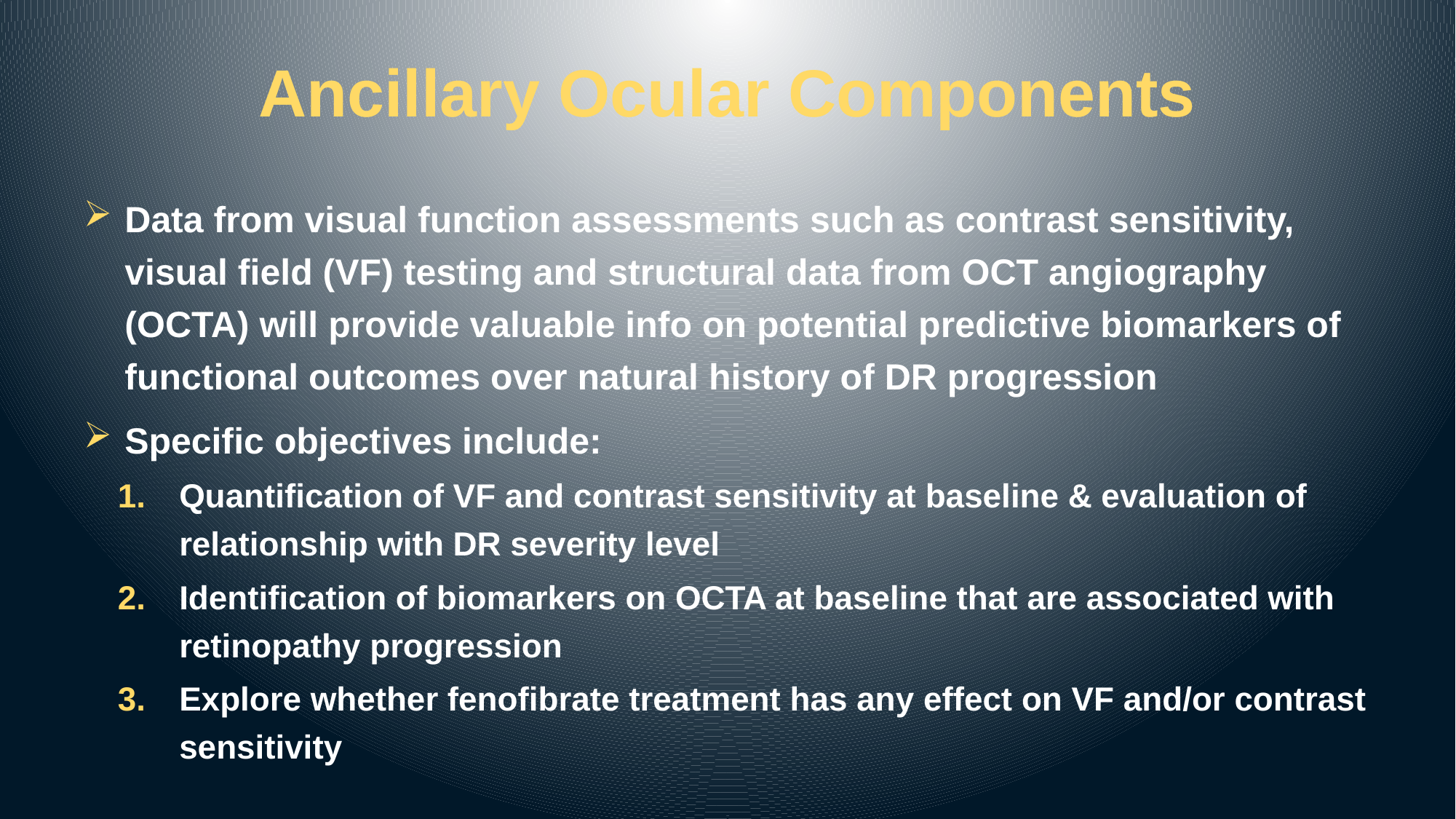

# Ancillary Ocular Components
Data from visual function assessments such as contrast sensitivity, visual field (VF) testing and structural data from OCT angiography (OCTA) will provide valuable info on potential predictive biomarkers of functional outcomes over natural history of DR progression
Specific objectives include:
Quantification of VF and contrast sensitivity at baseline & evaluation of relationship with DR severity level
Identification of biomarkers on OCTA at baseline that are associated with retinopathy progression
Explore whether fenofibrate treatment has any effect on VF and/or contrast sensitivity